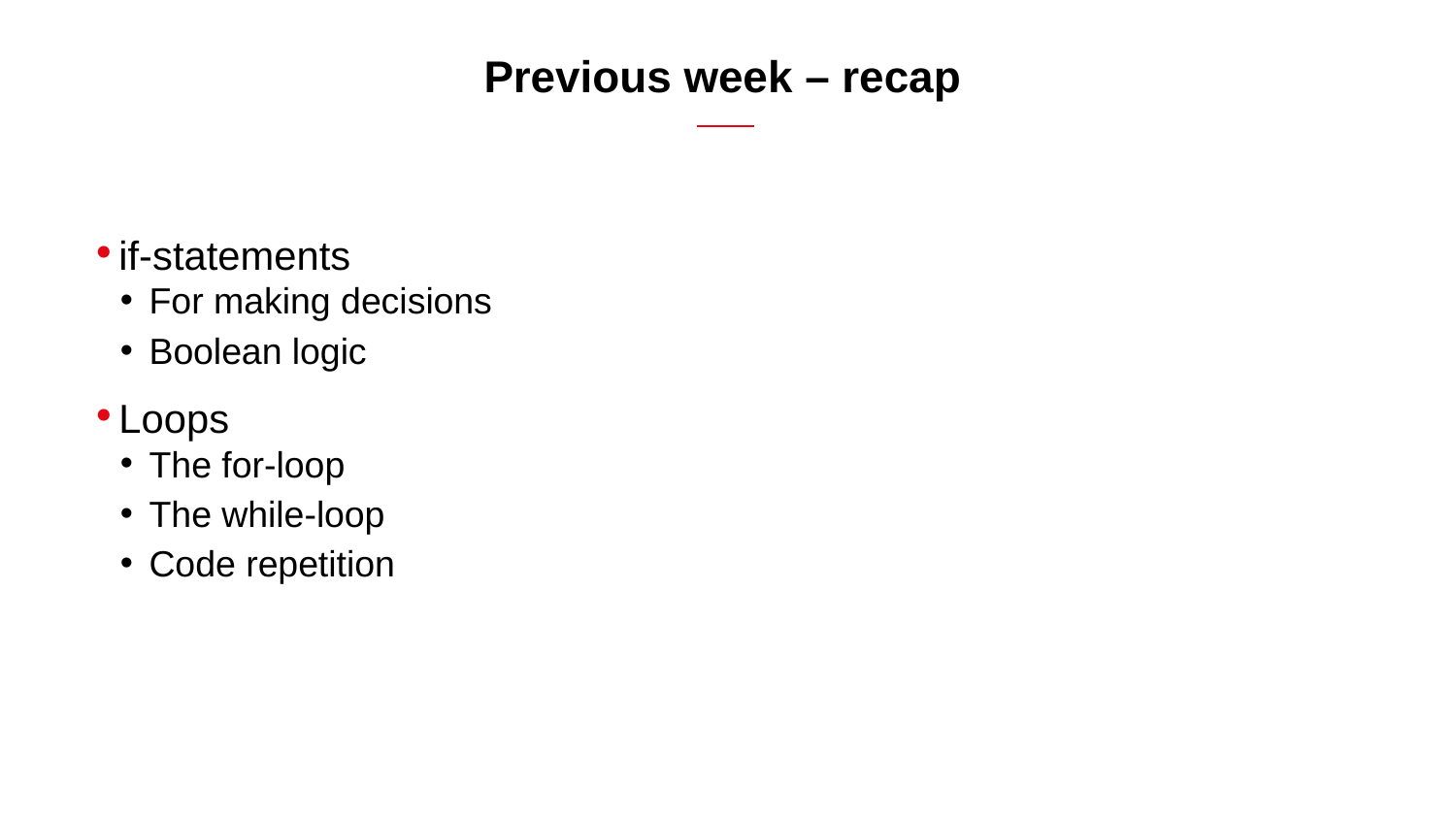

# Previous week – recap
if-statements
For making decisions
Boolean logic
Loops
The for-loop
The while-loop
Code repetition